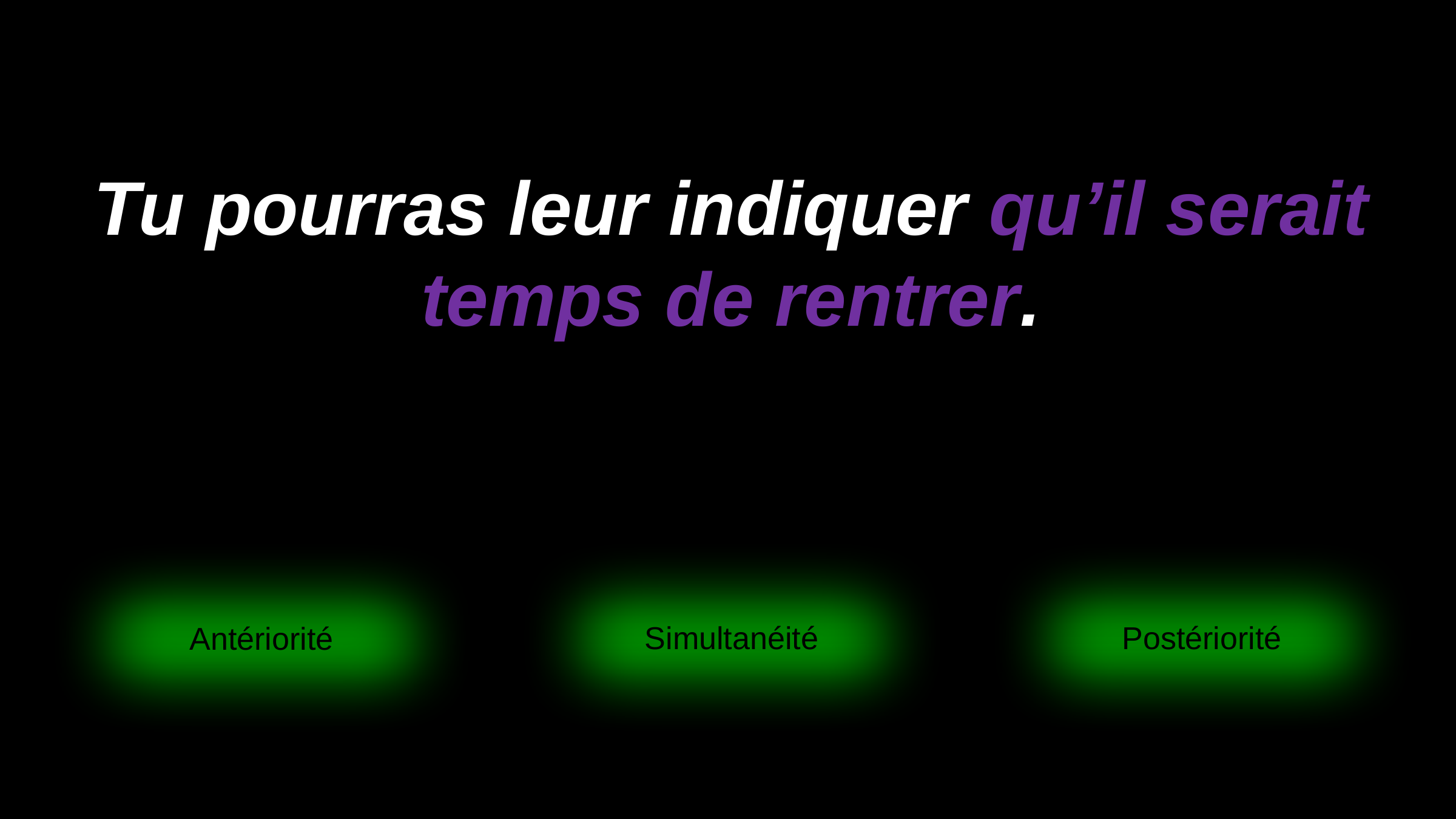

# Tu pourras leur indiquer qu’il serait temps de rentrer.
Simultanéité
Postériorité
Antériorité